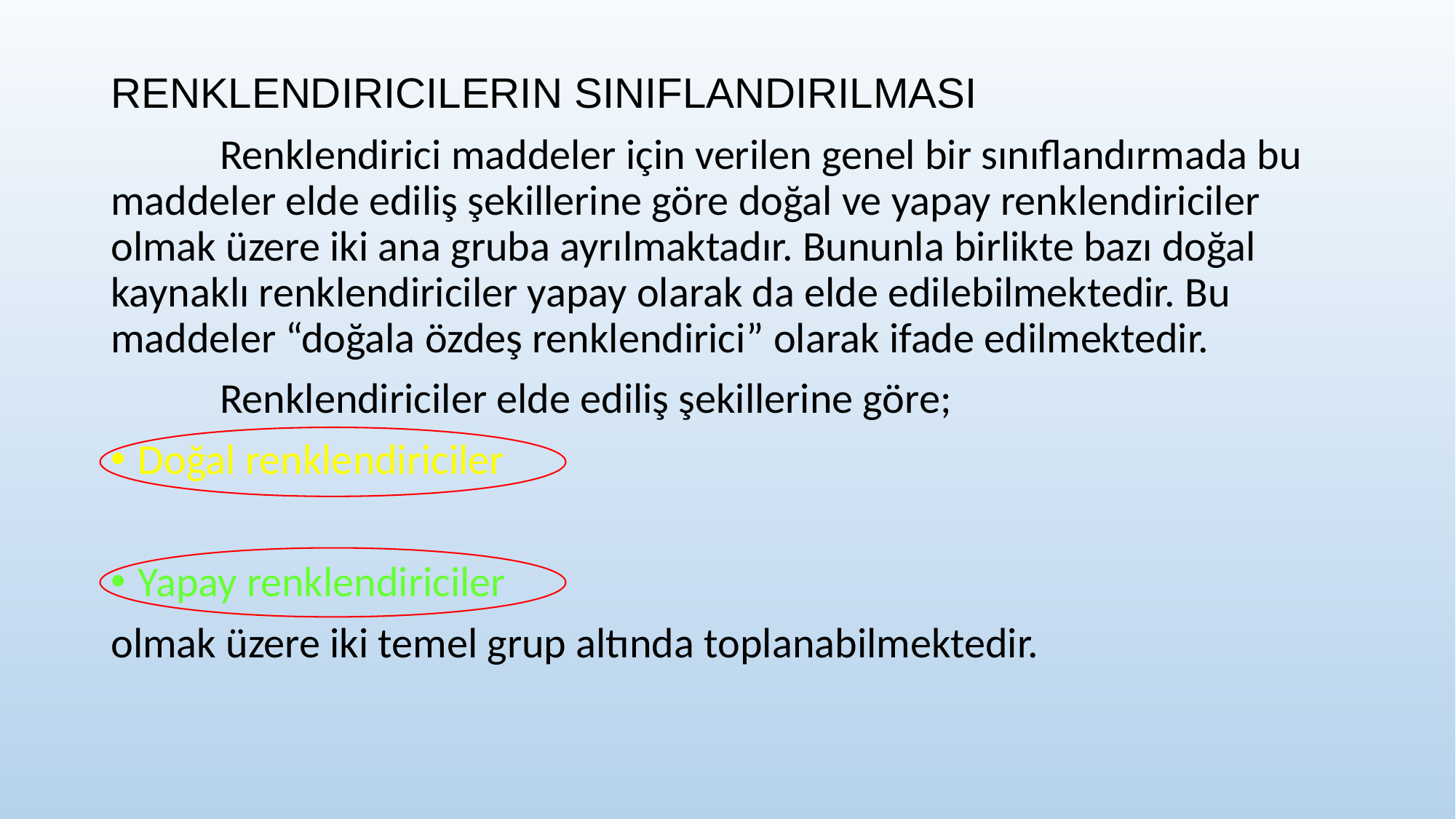

RENKLENDIRICILERIN SINIFLANDIRILMASI
	Renklendirici maddeler için verilen genel bir sınıflandırmada bu maddeler elde ediliş şekillerine göre doğal ve yapay renklendiriciler olmak üzere iki ana gruba ayrılmaktadır. Bununla birlikte bazı doğal kaynaklı renklendiriciler yapay olarak da elde edilebilmektedir. Bu maddeler “doğala özdeş renklendirici” olarak ifade edilmektedir.
	Renklendiriciler elde ediliş şekillerine göre;
Doğal renklendiriciler

Yapay renklendiriciler
olmak üzere iki temel grup altında toplanabilmektedir.